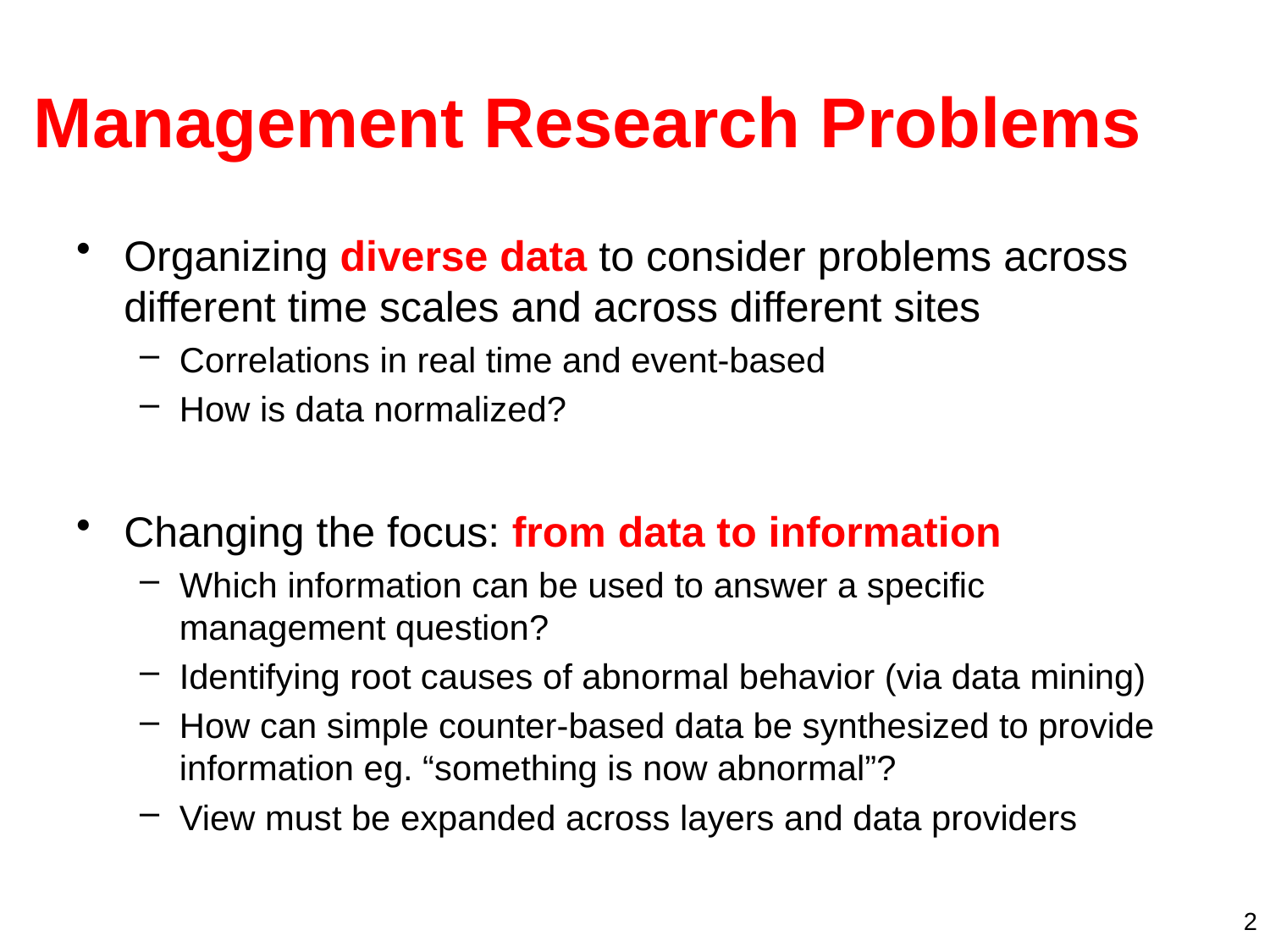

# Management Research Problems
Organizing diverse data to consider problems across different time scales and across different sites
Correlations in real time and event-based
How is data normalized?

Changing the focus: from data to information
Which information can be used to answer a specific management question?
Identifying root causes of abnormal behavior (via data mining)
How can simple counter-based data be synthesized to provide information eg. “something is now abnormal”?
View must be expanded across layers and data providers
2